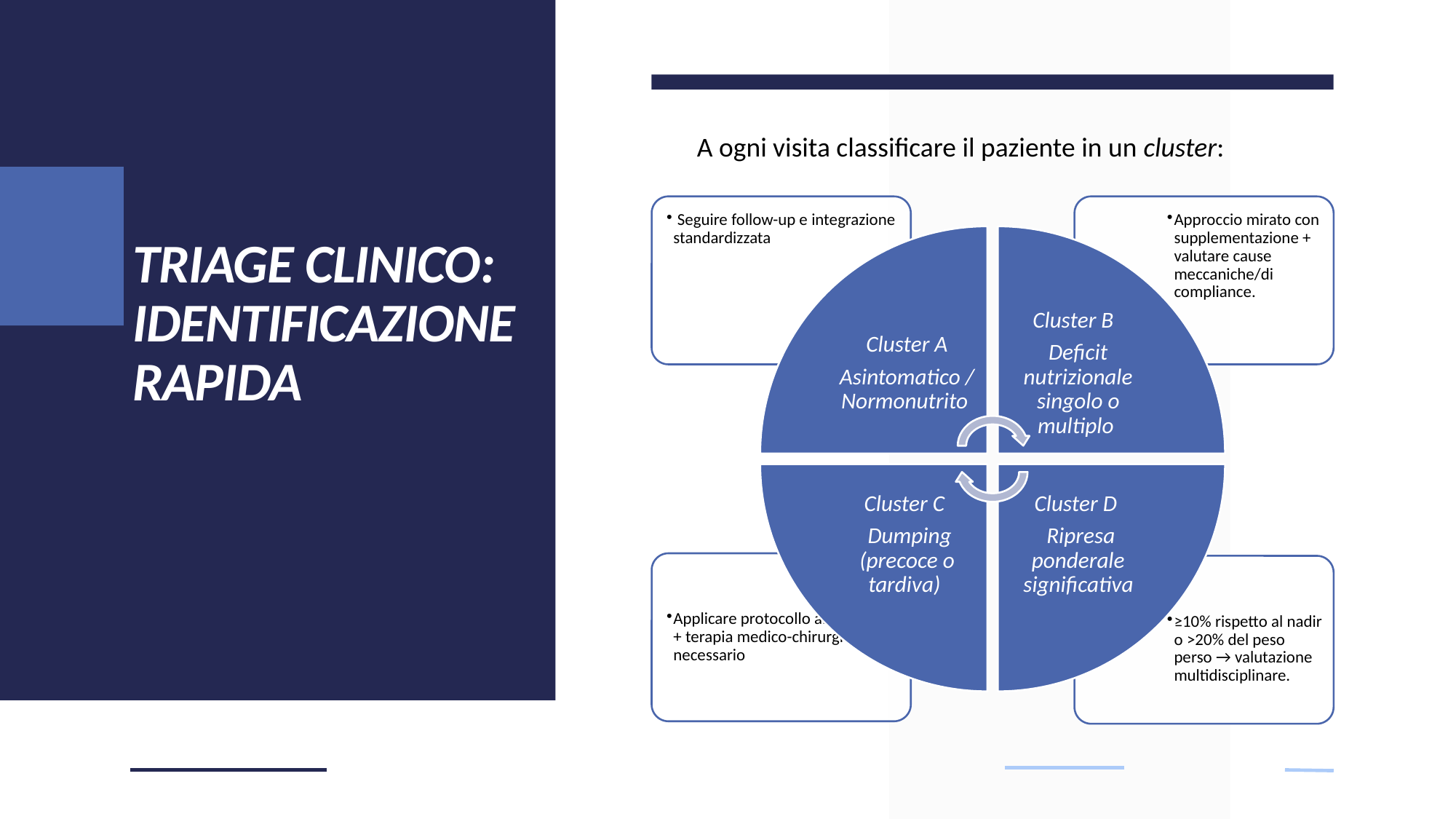

A ogni visita classificare il paziente in un cluster:
# TRIAGE CLINICO: IDENTIFICAZIONE RAPIDA
≥10% rispetto al nadir o >20% del peso perso → valutazione multidisciplinare.
Applicare protocollo alimentare + terapia medico-chirurgica se necessario
Approccio mirato con supplementazione + valutare cause meccaniche/di compliance.
 Seguire follow-up e integrazione standardizzata
Cluster A
Asintomatico / Normonutrito
Cluster B
Deficit nutrizionale singolo o multiplo
Cluster D
 Ripresa ponderale significativa
Cluster C
 Dumping (precoce o tardiva)